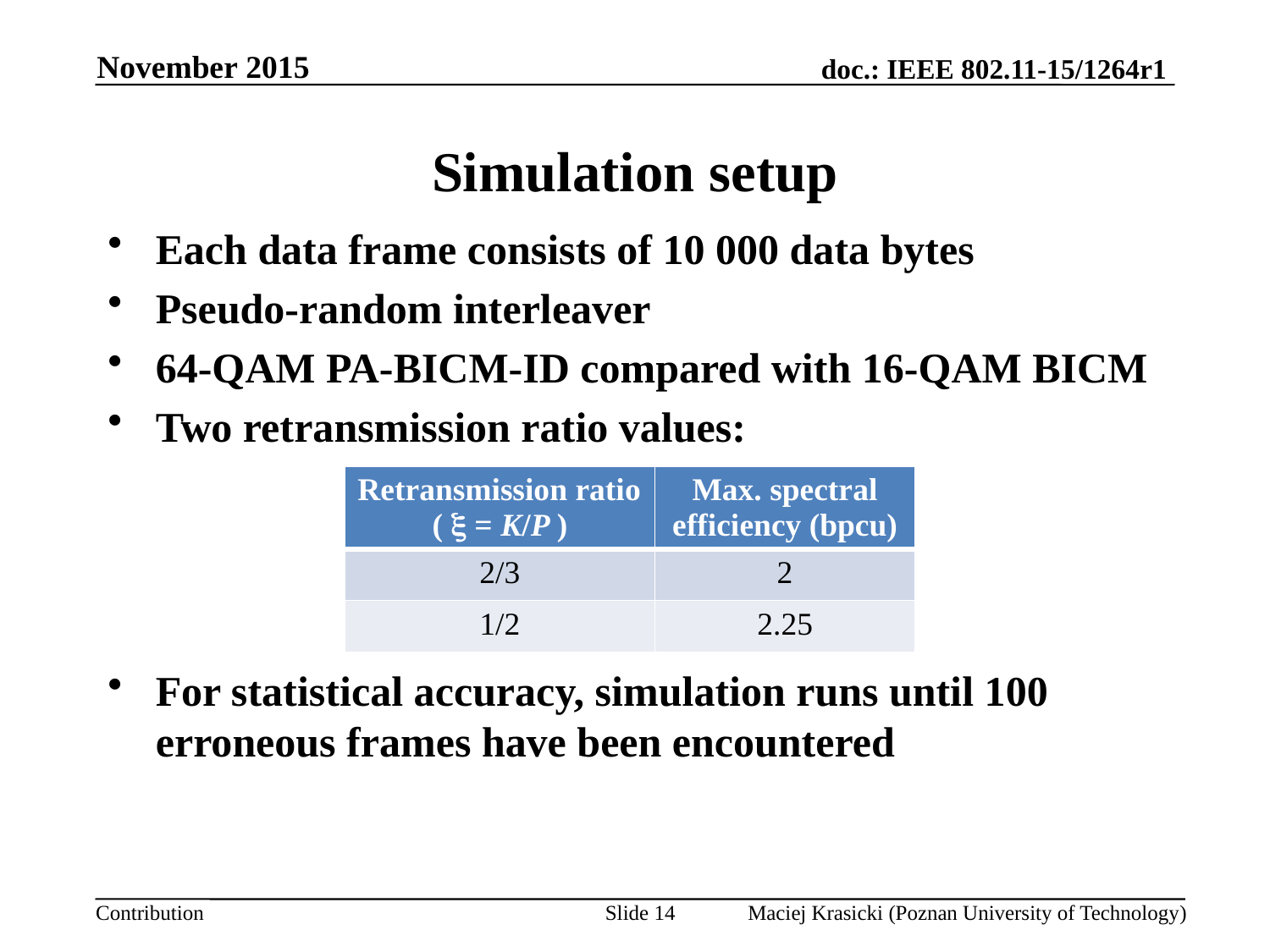

November 2015
# Simulation setup
Each data frame consists of 10 000 data bytes
Pseudo-random interleaver
64-QAM PA-BICM-ID compared with 16-QAM BICM
Two retransmission ratio values:

For statistical accuracy, simulation runs until 100 erroneous frames have been encountered
| Retransmission ratio ( ξ = K/P ) | Max. spectral efficiency (bpcu) |
| --- | --- |
| 2/3 | 2 |
| 1/2 | 2.25 |
Slide 14
Maciej Krasicki (Poznan University of Technology)